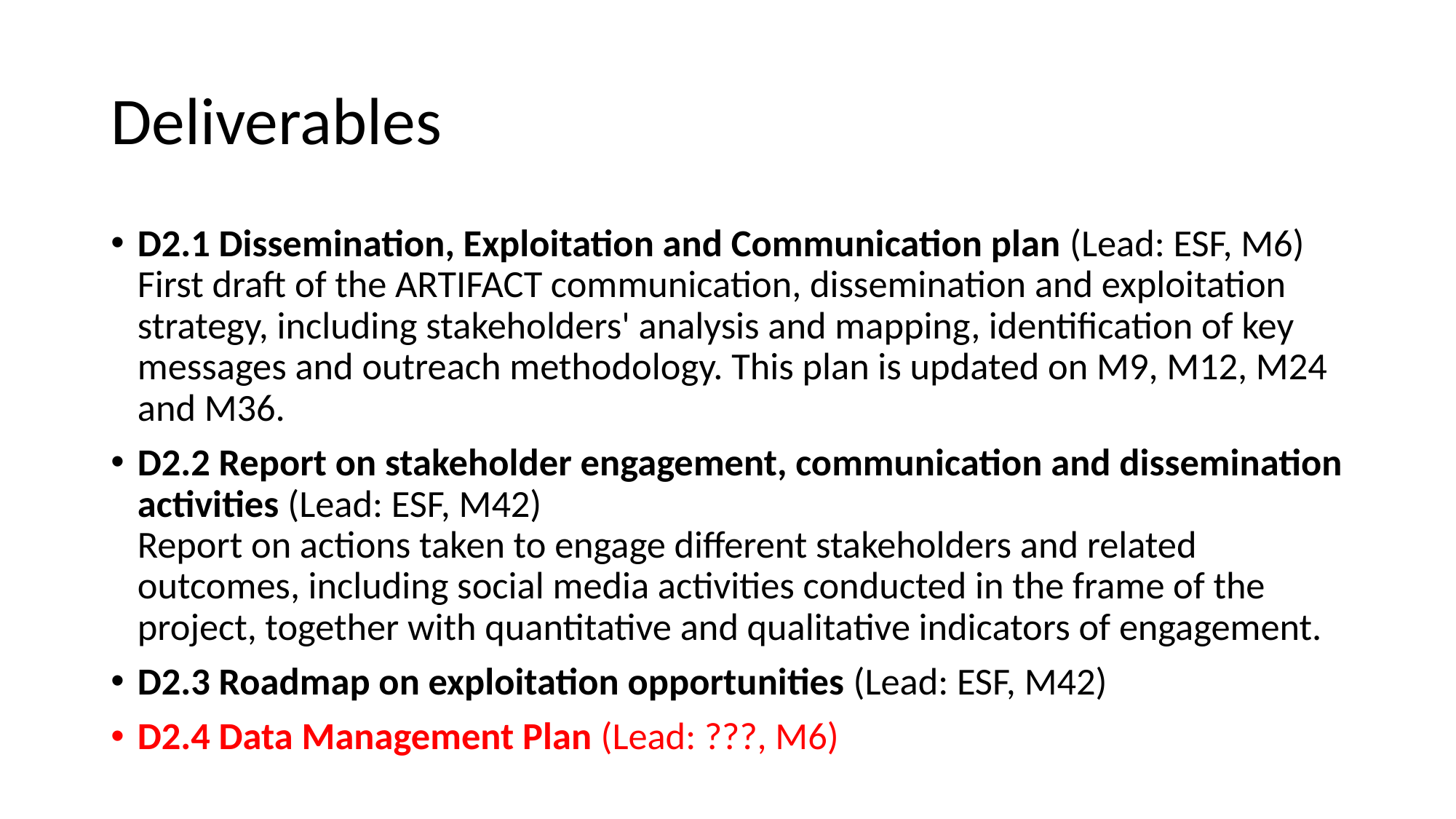

# Deliverables
D2.1 Dissemination, Exploitation and Communication plan (Lead: ESF, M6)
First draft of the ARTIFACT communication, dissemination and exploitation strategy, including stakeholders' analysis and mapping, identification of key messages and outreach methodology. This plan is updated on M9, M12, M24 and M36.
D2.2 Report on stakeholder engagement, communication and dissemination activities (Lead: ESF, M42)
Report on actions taken to engage different stakeholders and related outcomes, including social media activities conducted in the frame of the project, together with quantitative and qualitative indicators of engagement.
D2.3 Roadmap on exploitation opportunities (Lead: ESF, M42)
D2.4 Data Management Plan (Lead: ???, M6)